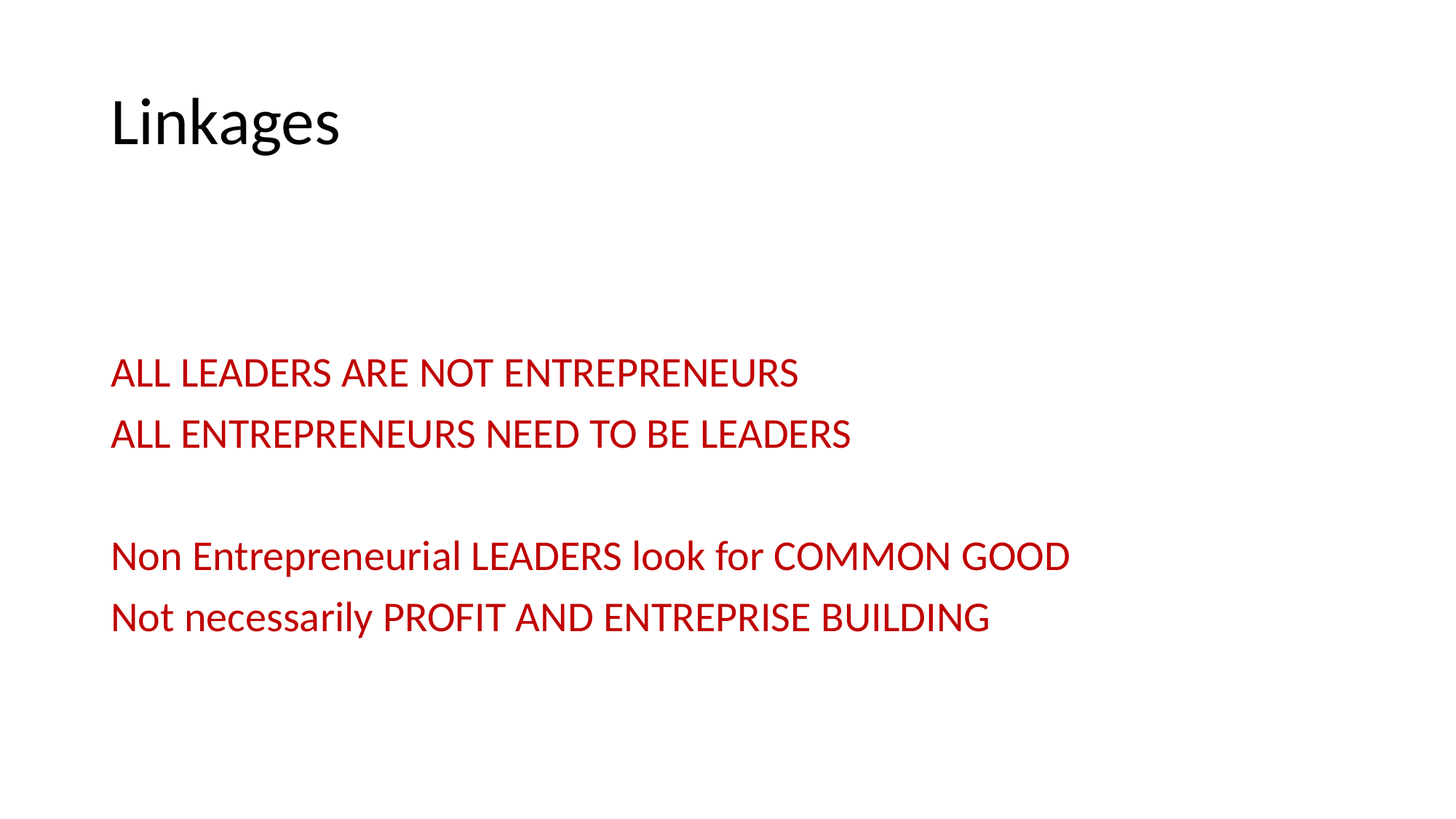

# Linkages

ALL LEADERS ARE NOT ENTREPRENEURS
ALL ENTREPRENEURS NEED TO BE LEADERS

Non Entrepreneurial LEADERS look for COMMON GOOD
Not necessarily PROFIT AND ENTREPRISE BUILDING